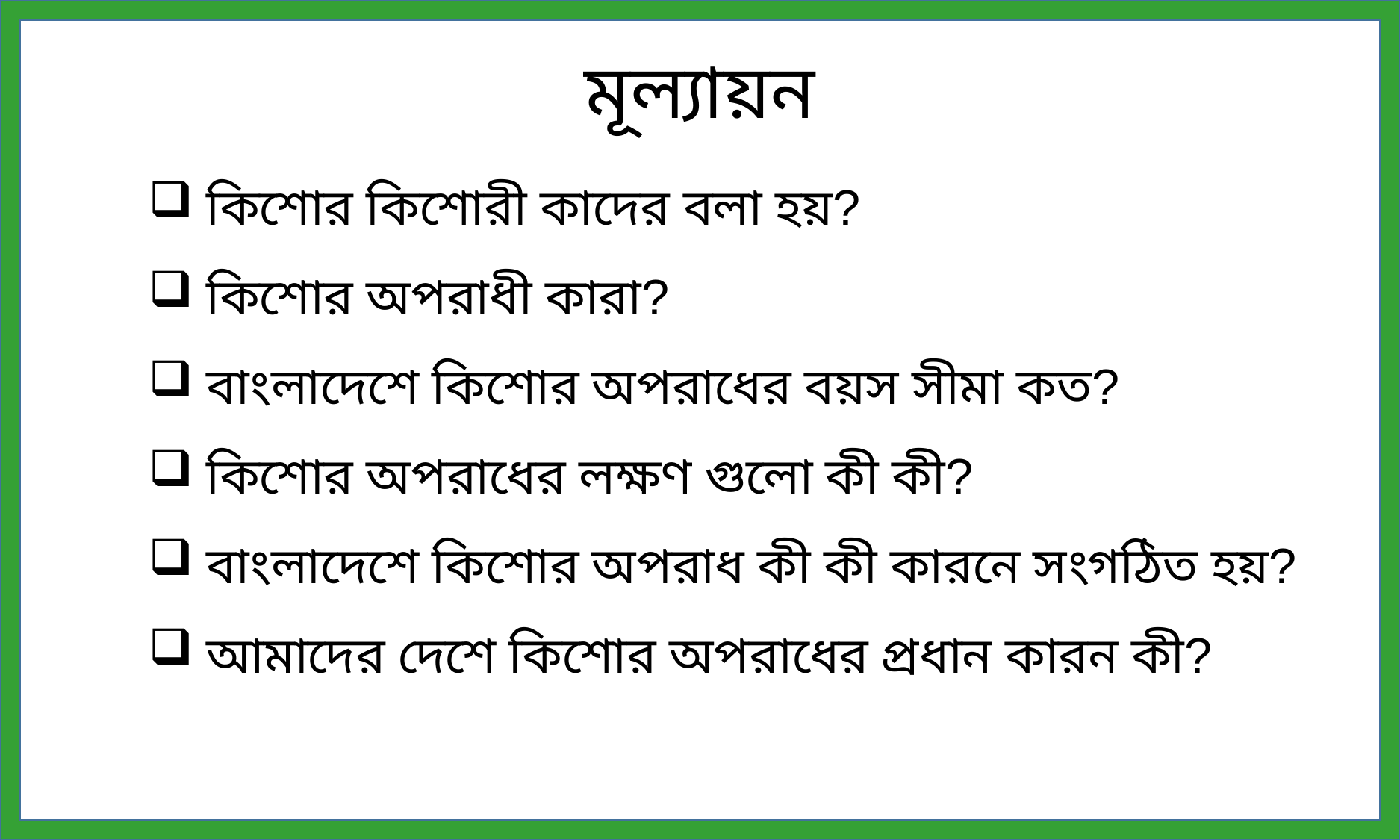

মূল্যায়ন
 কিশোর কিশোরী কাদের বলা হয়?
 কিশোর অপরাধী কারা?
 বাংলাদেশে কিশোর অপরাধের বয়স সীমা কত?
 কিশোর অপরাধের লক্ষণ গুলো কী কী?
 বাংলাদেশে কিশোর অপরাধ কী কী কারনে সংগঠিত হয়?
 আমাদের দেশে কিশোর অপরাধের প্রধান কারন কী?